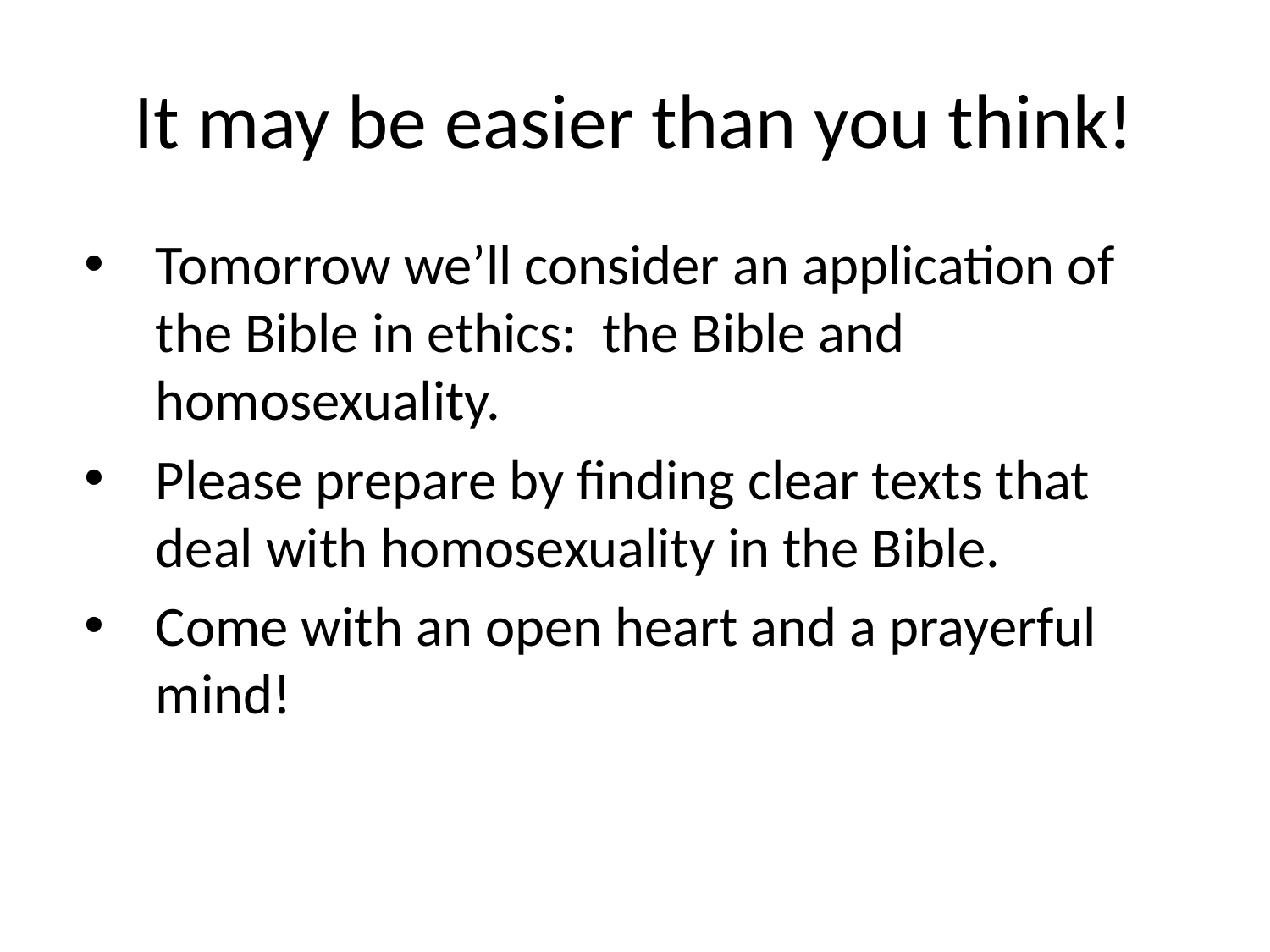

# It may be easier than you think!
Tomorrow we’ll consider an application of the Bible in ethics:  the Bible and homosexuality.
Please prepare by finding clear texts that deal with homosexuality in the Bible.
Come with an open heart and a prayerful mind!